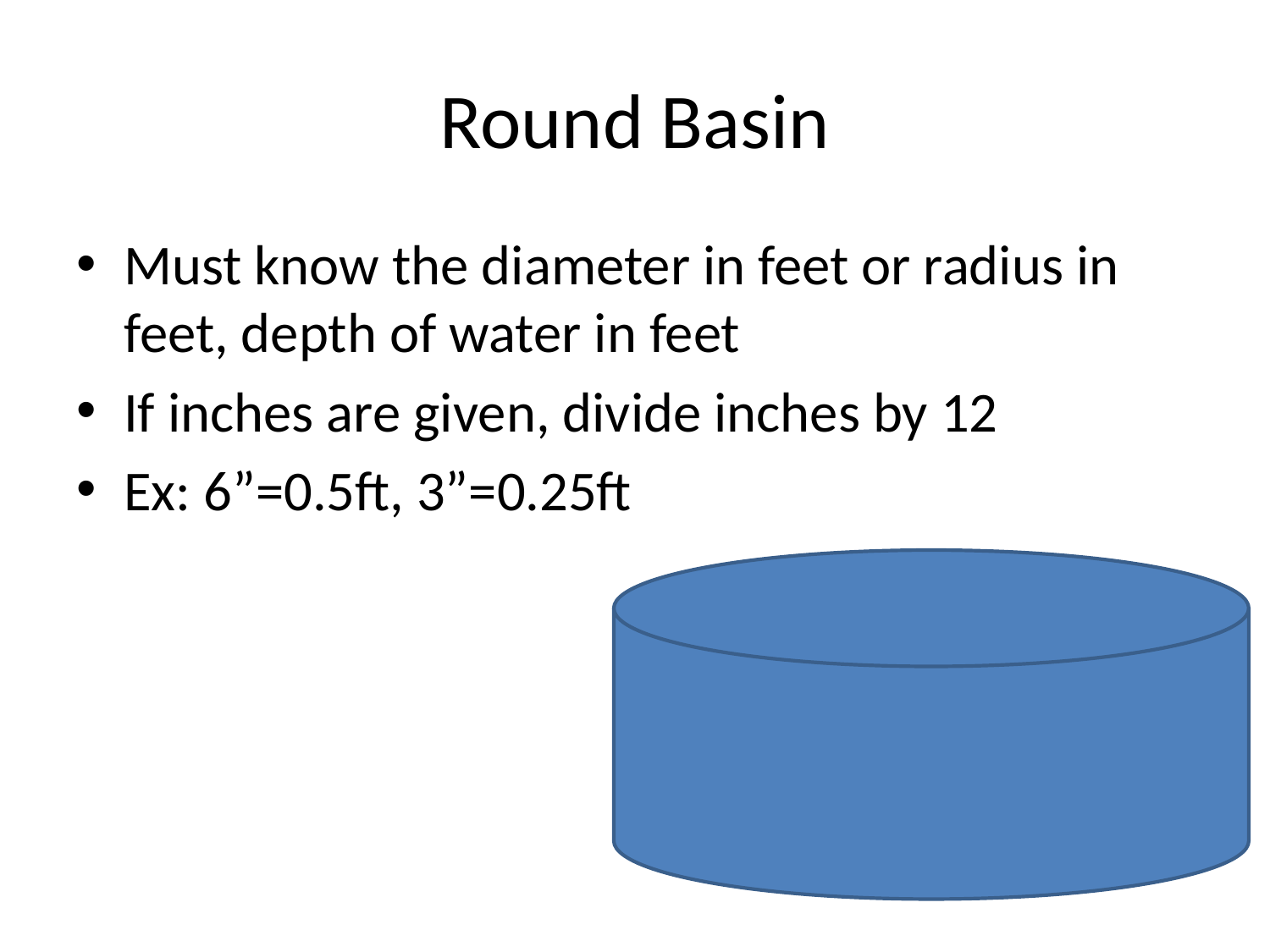

# Round Basin
Must know the diameter in feet or radius in feet, depth of water in feet
If inches are given, divide inches by 12
Ex: 6”=0.5ft, 3”=0.25ft